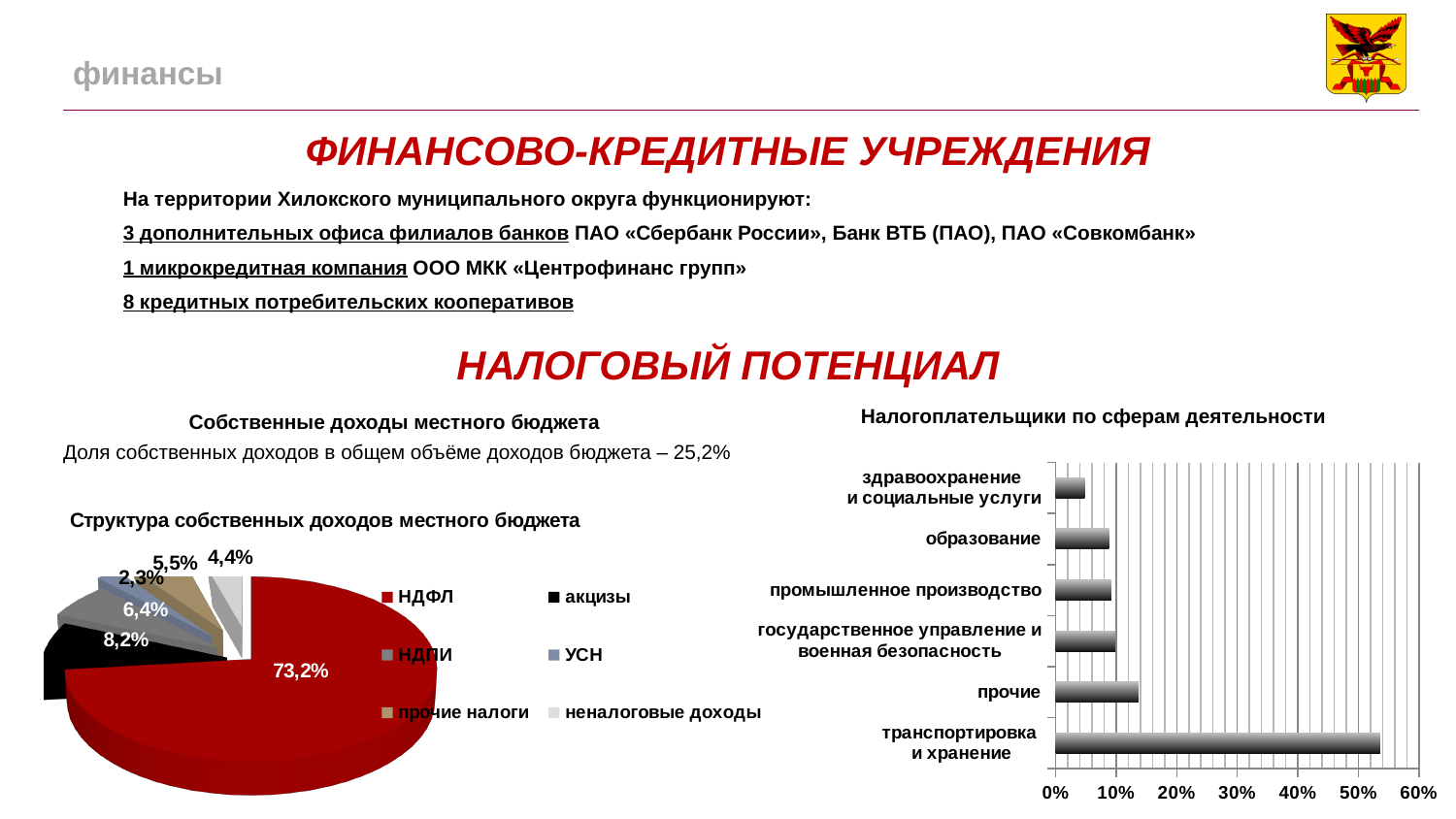

# финансы
ФИНАНСОВО-КРЕДИТНЫЕ УЧРЕЖДЕНИЯ
На территории Хилокского муниципального округа функционируют:
3 дополнительных офиса филиалов банков ПАО «Сбербанк России», Банк ВТБ (ПАО), ПАО «Совкомбанк»
1 микрокредитная компания ООО МКК «Центрофинанс групп»
8 кредитных потребительских кооперативов

НАЛОГОВЫЙ ПОТЕНЦИАЛ
Собственные доходы местного бюджета
Доля собственных доходов в общем объёме доходов бюджета – 25,2%
Налогоплательщики по сферам деятельности

### Chart

| Category | Ряд 1 |
|---|---|
| транспортировка
и хранение | 0.536 |
| прочие | 0.137 |
| государственное управление и военная безопасность | 0.099 |
| промышленное производство | 0.092 |
| образование | 0.088 |
| здравоохранение
и социальные услуги | 0.048 |

[unsupported chart]